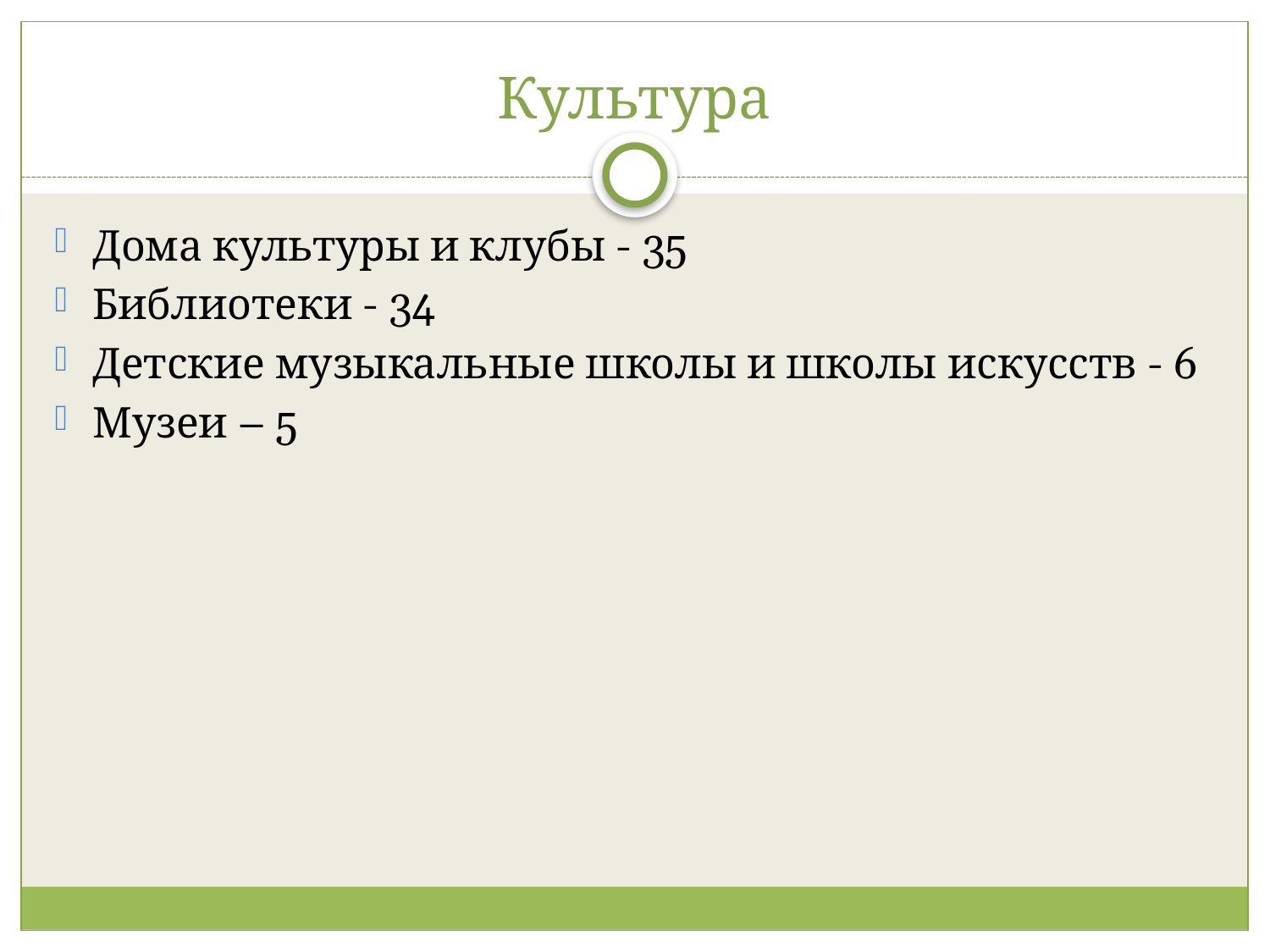

# Культура
Дома культуры и клубы - 35
Библиотеки - 34
Детские музыкальные школы и школы искусств - 6
Музеи – 5